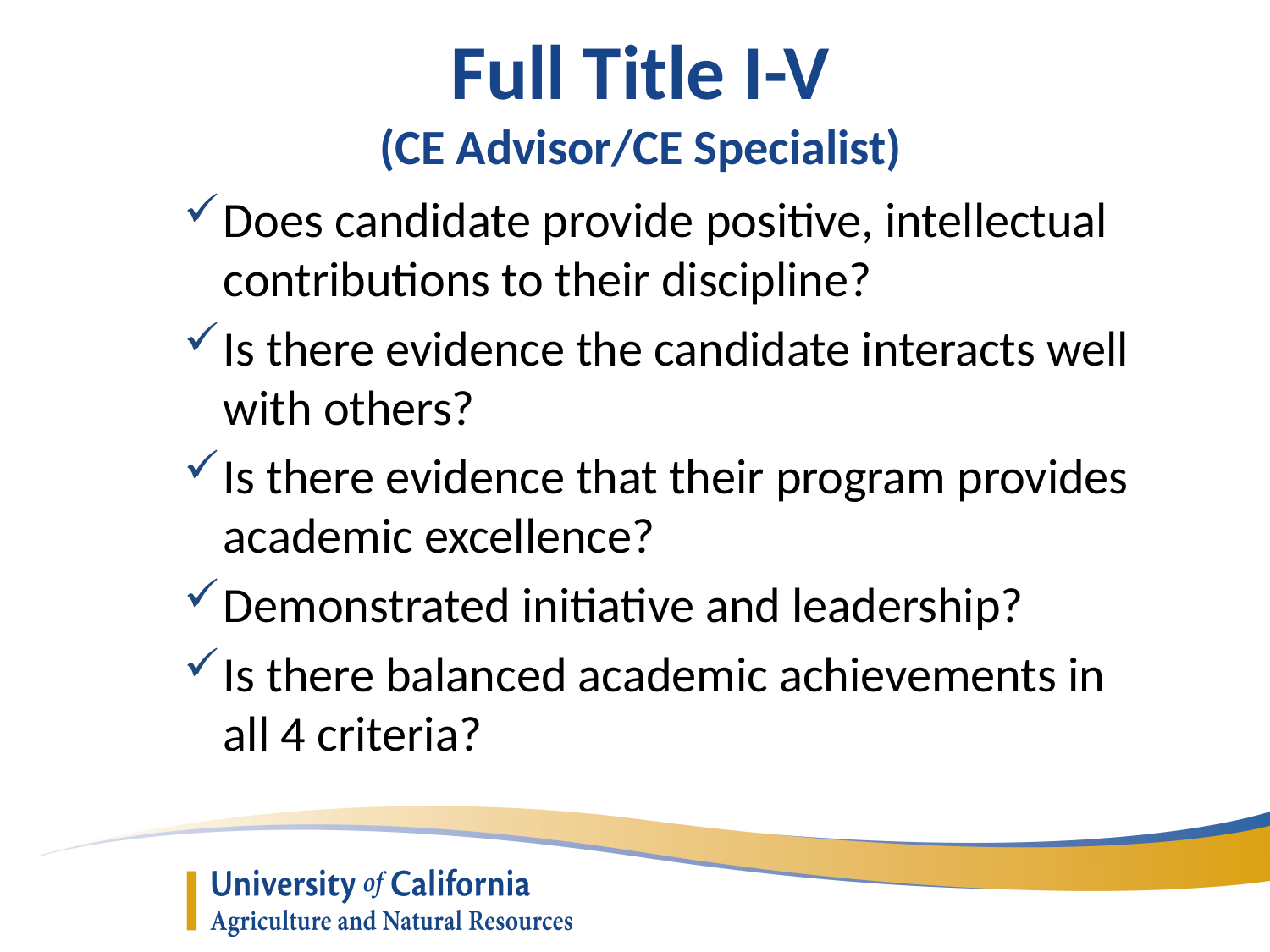

Full Title I-V
(CE Advisor/CE Specialist)
Does candidate provide positive, intellectual contributions to their discipline?
Is there evidence the candidate interacts well with others?
Is there evidence that their program provides academic excellence?
Demonstrated initiative and leadership?
Is there balanced academic achievements in all 4 criteria?